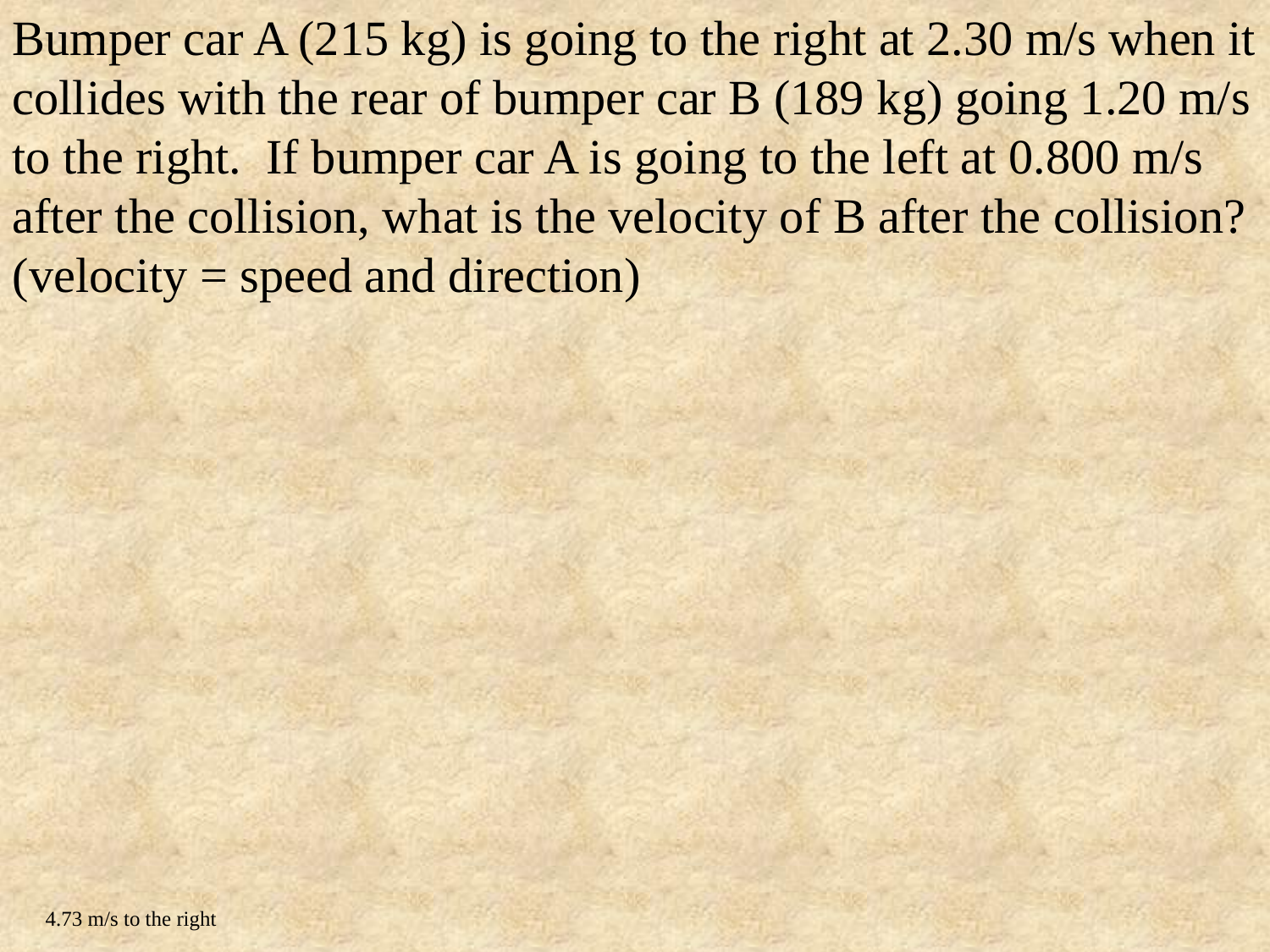

Bumper car A (215 kg) is going to the right at 2.30 m/s when it collides with the rear of bumper car B (189 kg) going 1.20 m/s to the right.  If bumper car A is going to the left at 0.800 m/s after the collision, what is the velocity of B after the collision?
(velocity = speed and direction)
4.73 m/s to the right